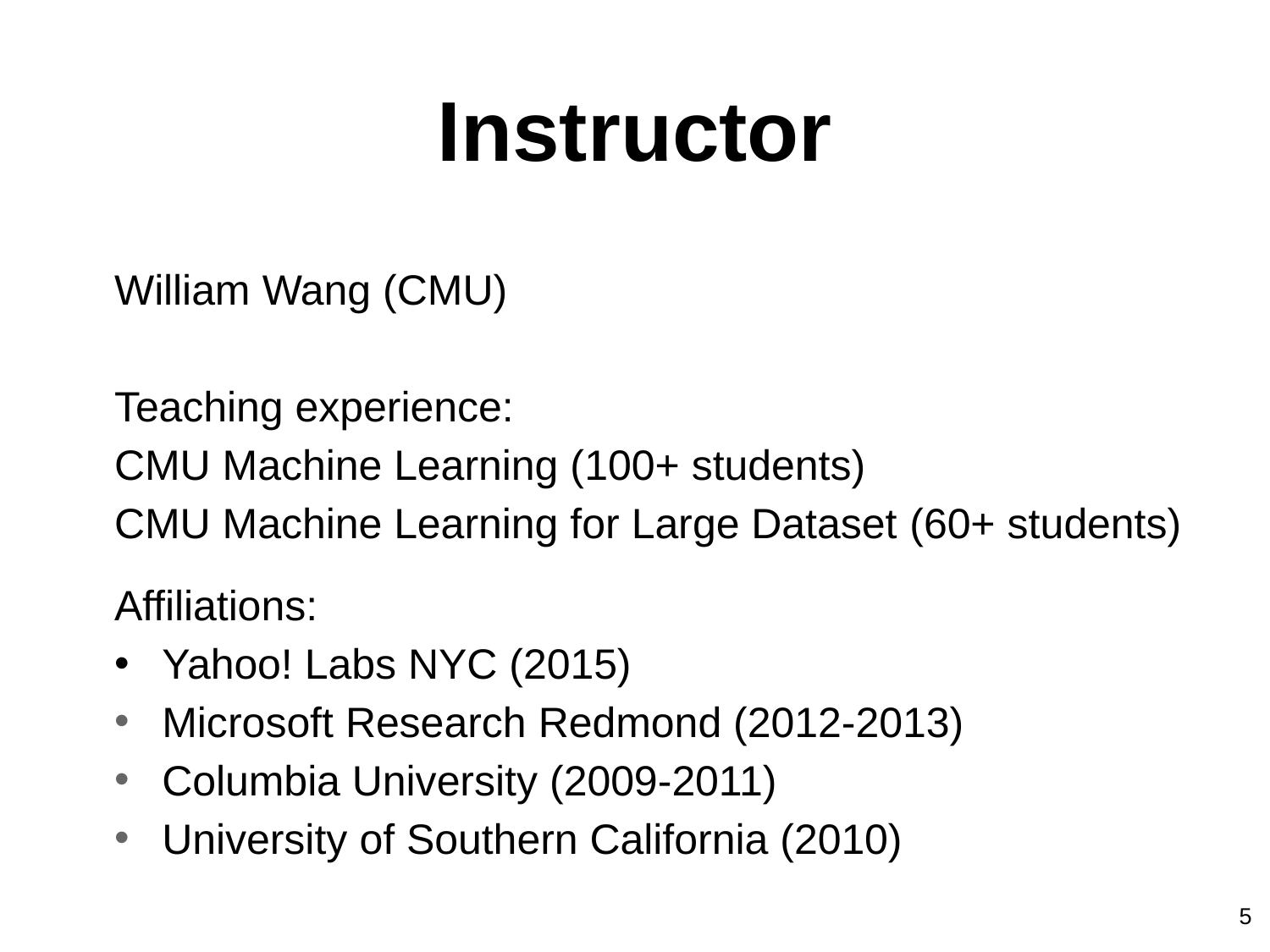

# Instructor
William Wang (CMU)

Teaching experience:
CMU Machine Learning (100+ students)
CMU Machine Learning for Large Dataset (60+ students)

Affiliations:
Yahoo! Labs NYC (2015)
Microsoft Research Redmond (2012-2013)
Columbia University (2009-2011)
University of Southern California (2010)

5